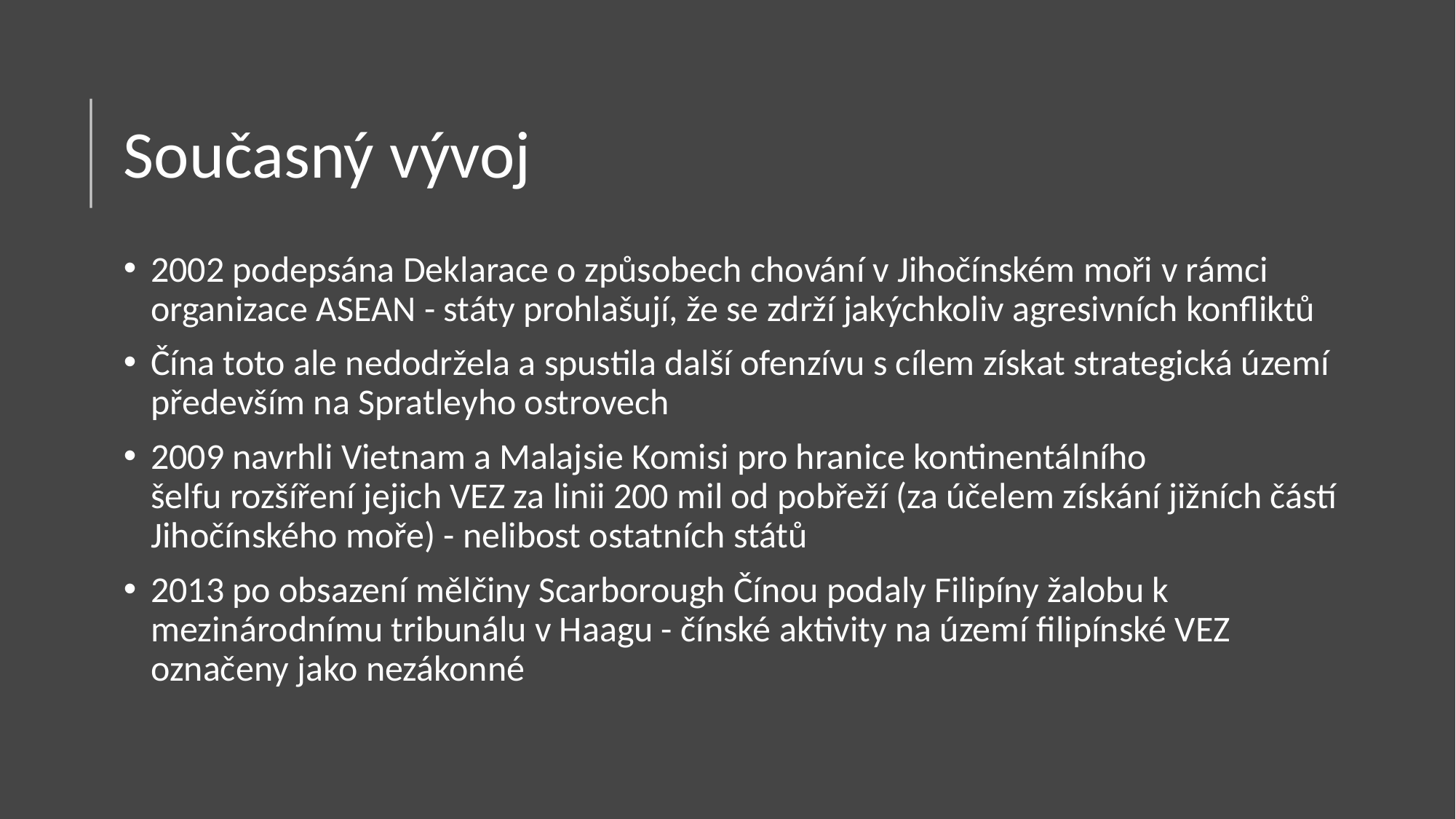

# Současný vývoj
2002 podepsána Deklarace o způsobech chování v Jihočínském moři v rámci organizace ASEAN - státy prohlašují, že se zdrží jakýchkoliv agresivních konfliktů
Čína toto ale nedodržela a spustila další ofenzívu s cílem získat strategická území především na Spratleyho ostrovech
2009 navrhli Vietnam a Malajsie Komisi pro hranice kontinentálního šelfu rozšíření jejich VEZ za linii 200 mil od pobřeží (za účelem získání jižních částí Jihočínského moře) - nelibost ostatních států
2013 po obsazení mělčiny Scarborough Čínou podaly Filipíny žalobu k mezinárodnímu tribunálu v Haagu - čínské aktivity na území filipínské VEZ označeny jako nezákonné